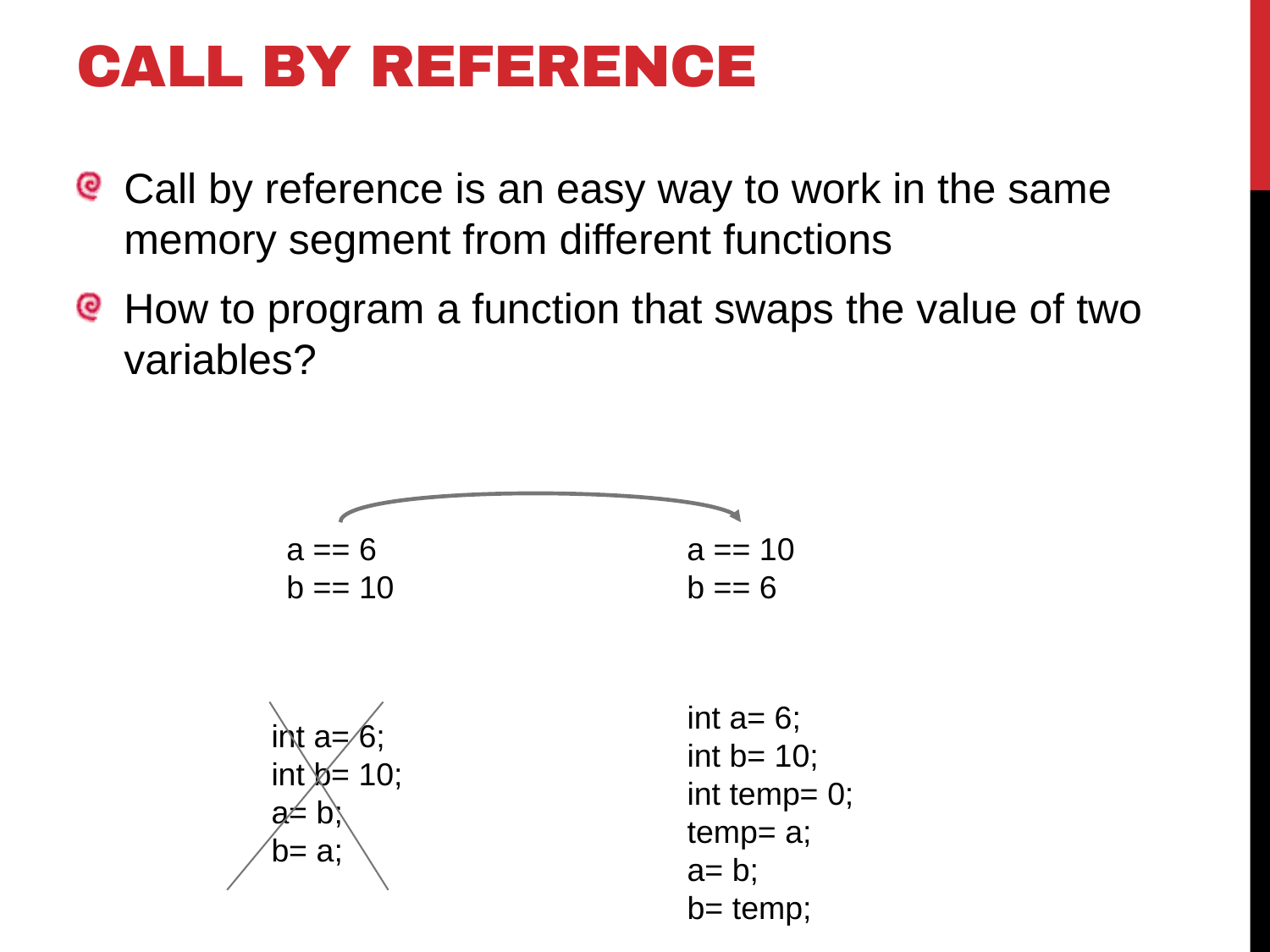

# Call by reference
Call by reference is an easy way to work in the same memory segment from different functions
How to program a function that swaps the value of two variables?
a == 10
b == 6
a == 6
b == 10
int a= 6;
int b= 10;
int temp= 0;
temp= a;
a= b;
b= temp;
int a= 6;
int b= 10;
a= b;
b= a;